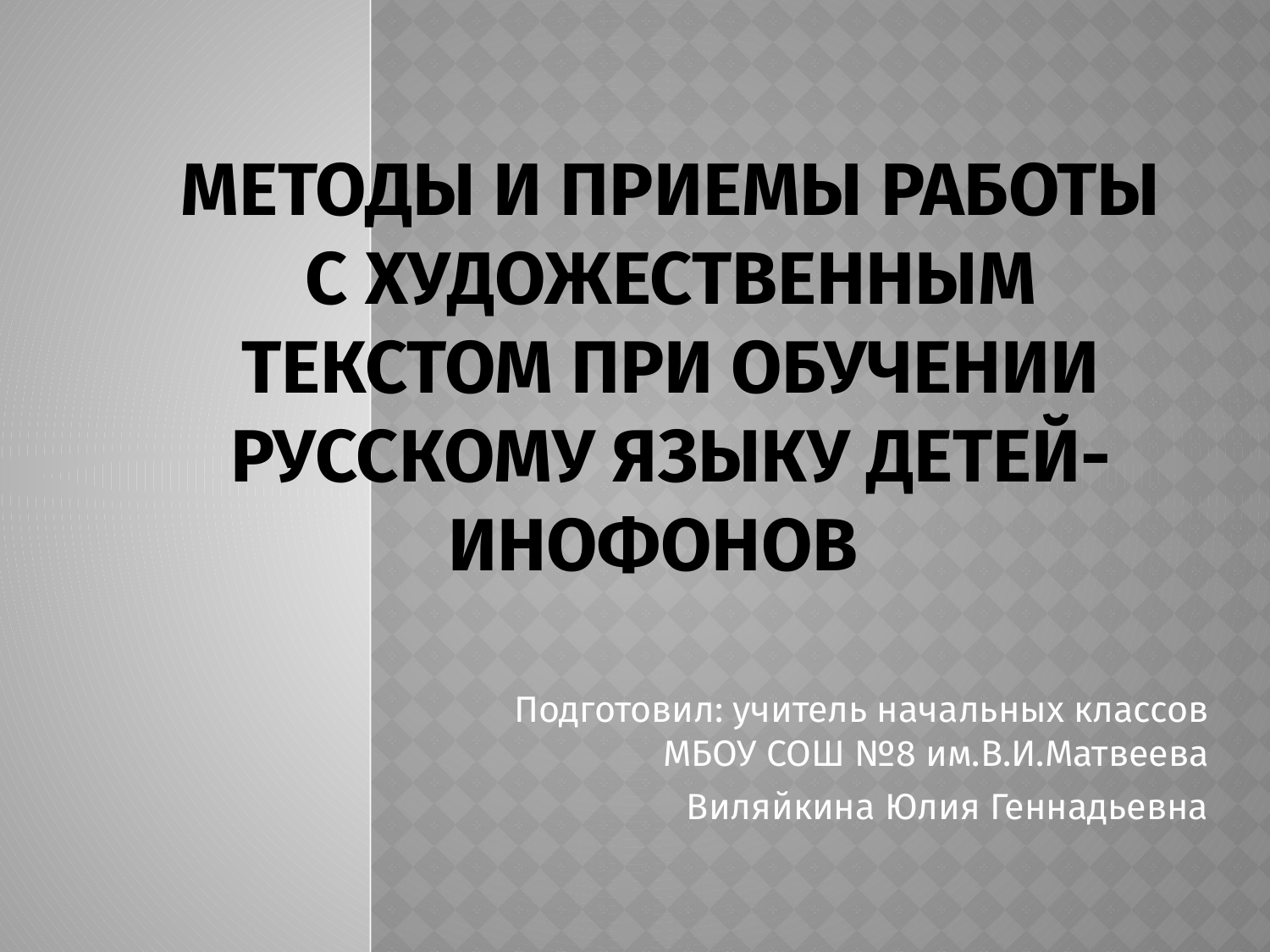

# Методы и приемы работы с художественным текстом при обучении русскому языку детей- инофонов
Подготовил: учитель начальных классов МБОУ СОШ №8 им.В.И.Матвеева
Виляйкина Юлия Геннадьевна